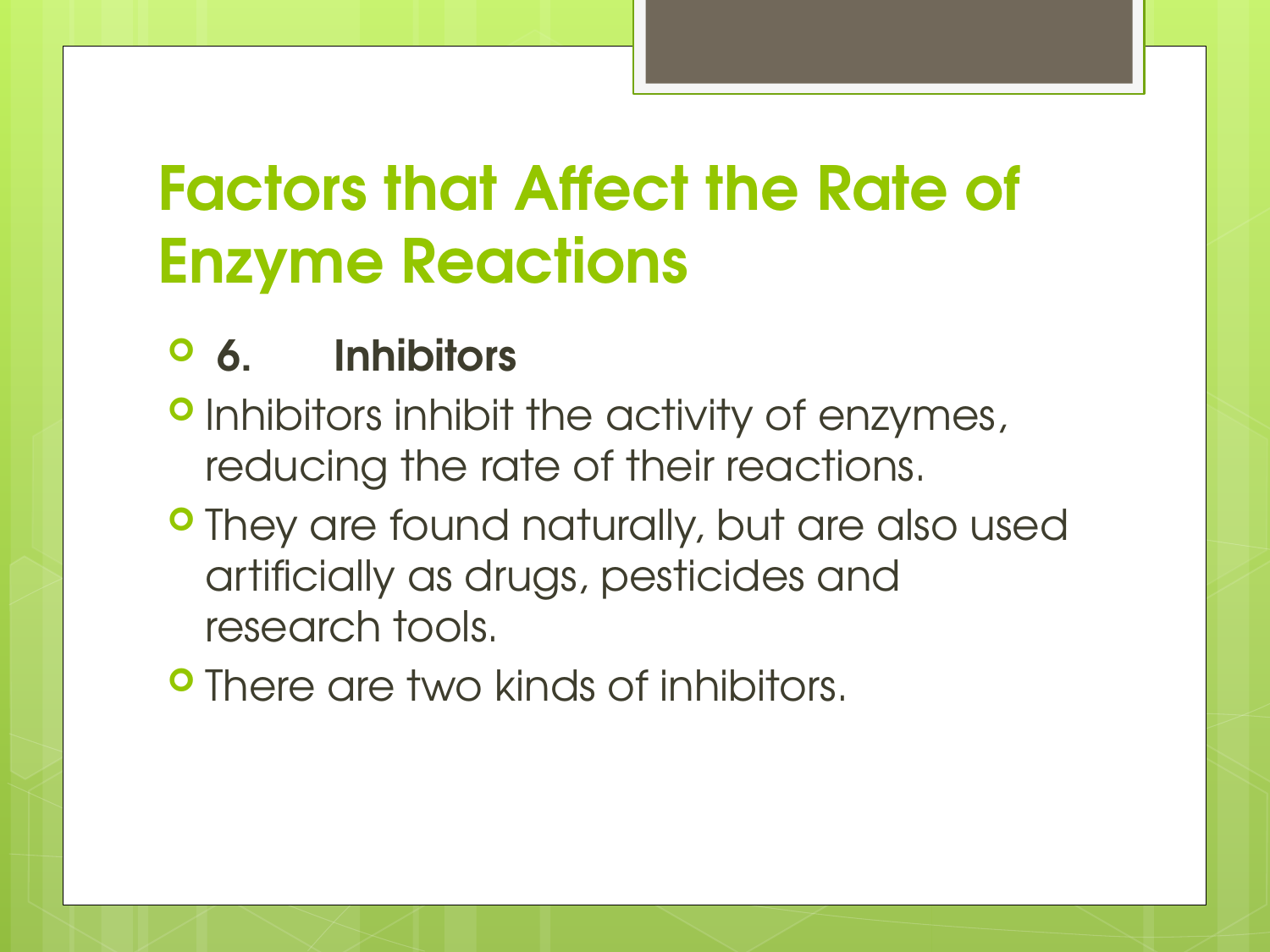

# Factors that Affect the Rate of Enzyme Reactions
 6.       Inhibitors
Inhibitors inhibit the activity of enzymes, reducing the rate of their reactions.
They are found naturally, but are also used artificially as drugs, pesticides and research tools.
There are two kinds of inhibitors.